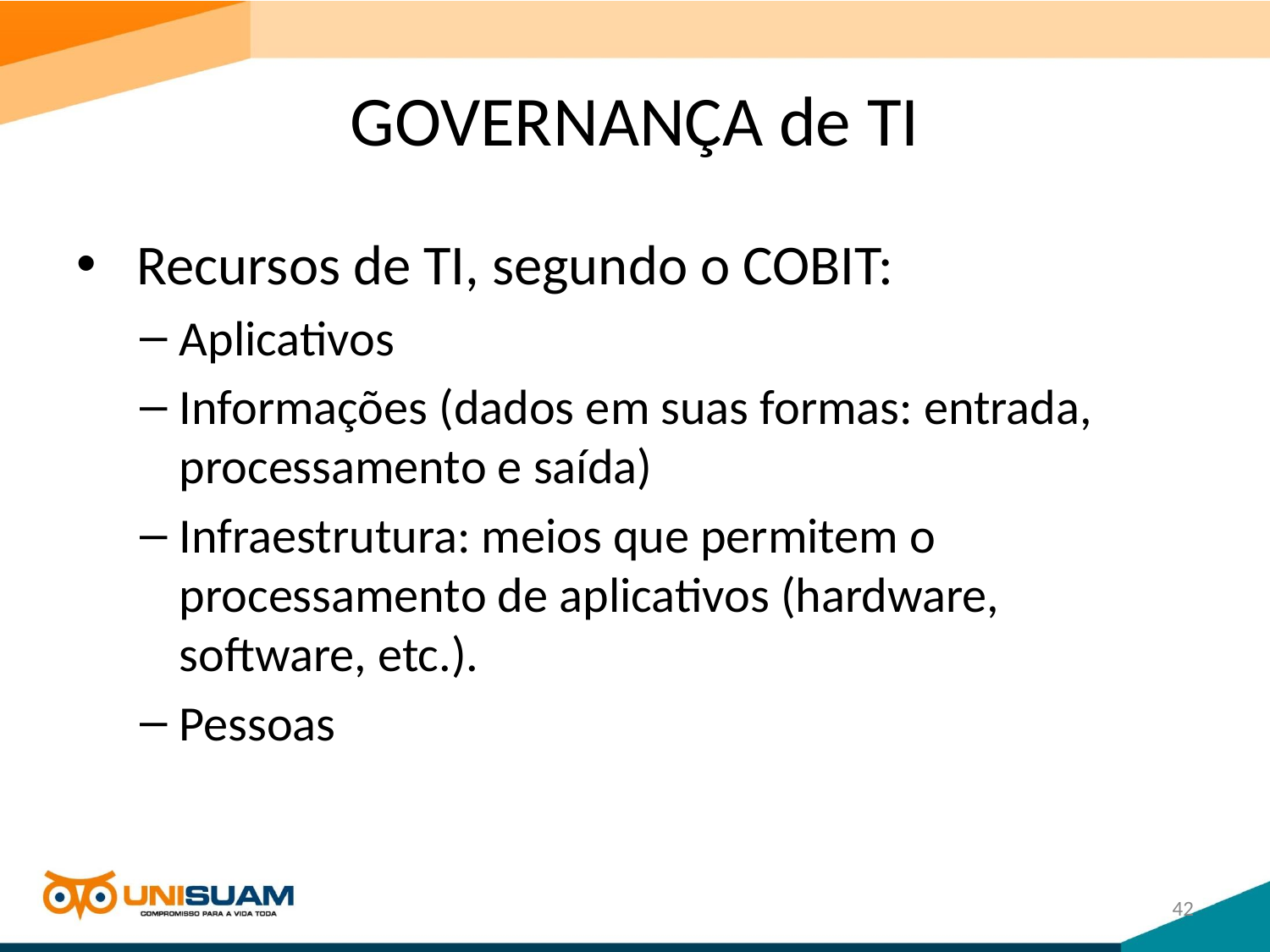

# GOVERNANÇA de TI
 Recursos de TI, segundo o COBIT:
Aplicativos
Informações (dados em suas formas: entrada, processamento e saída)
Infraestrutura: meios que permitem o processamento de aplicativos (hardware, software, etc.).
Pessoas
42